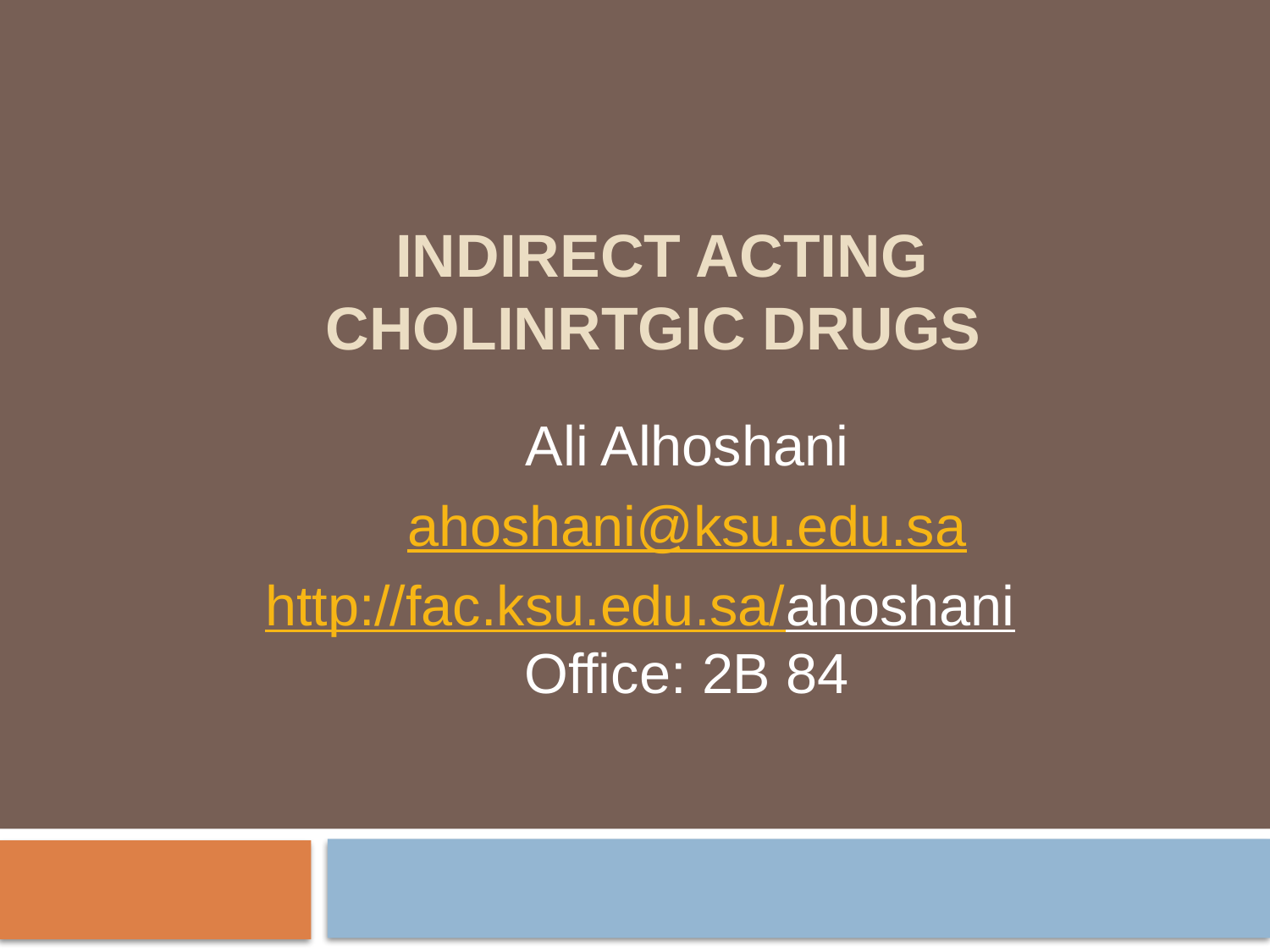

# Indirect acting cholinrtgic drugs
Ali Alhoshani
ahoshani@ksu.edu.sa
http://fac.ksu.edu.sa/ahoshani       Office: 2B 84